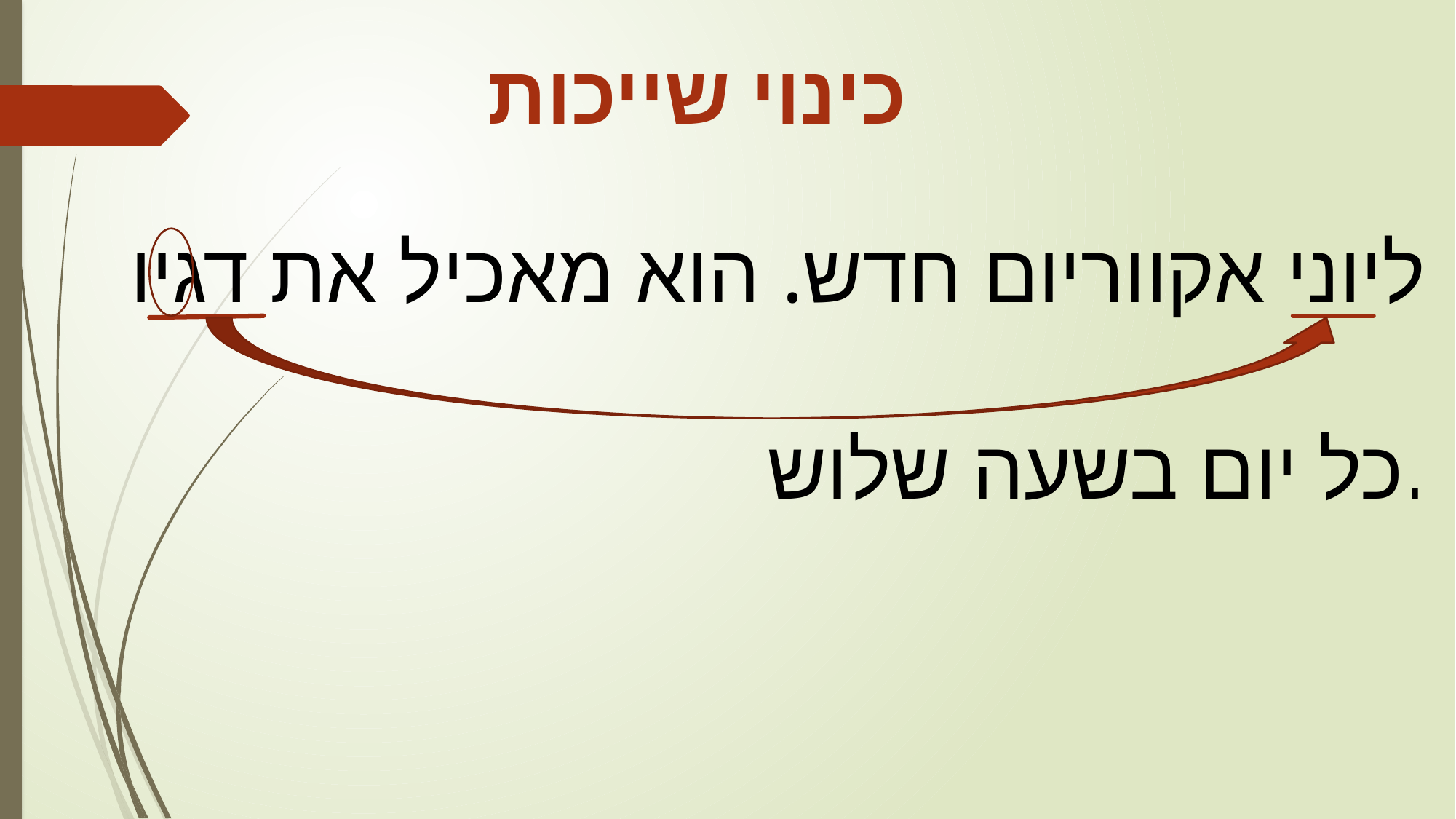

כינוי שייכות
ליוני אקווריום חדש. הוא מאכיל את דגיו

כל יום בשעה שלוש.